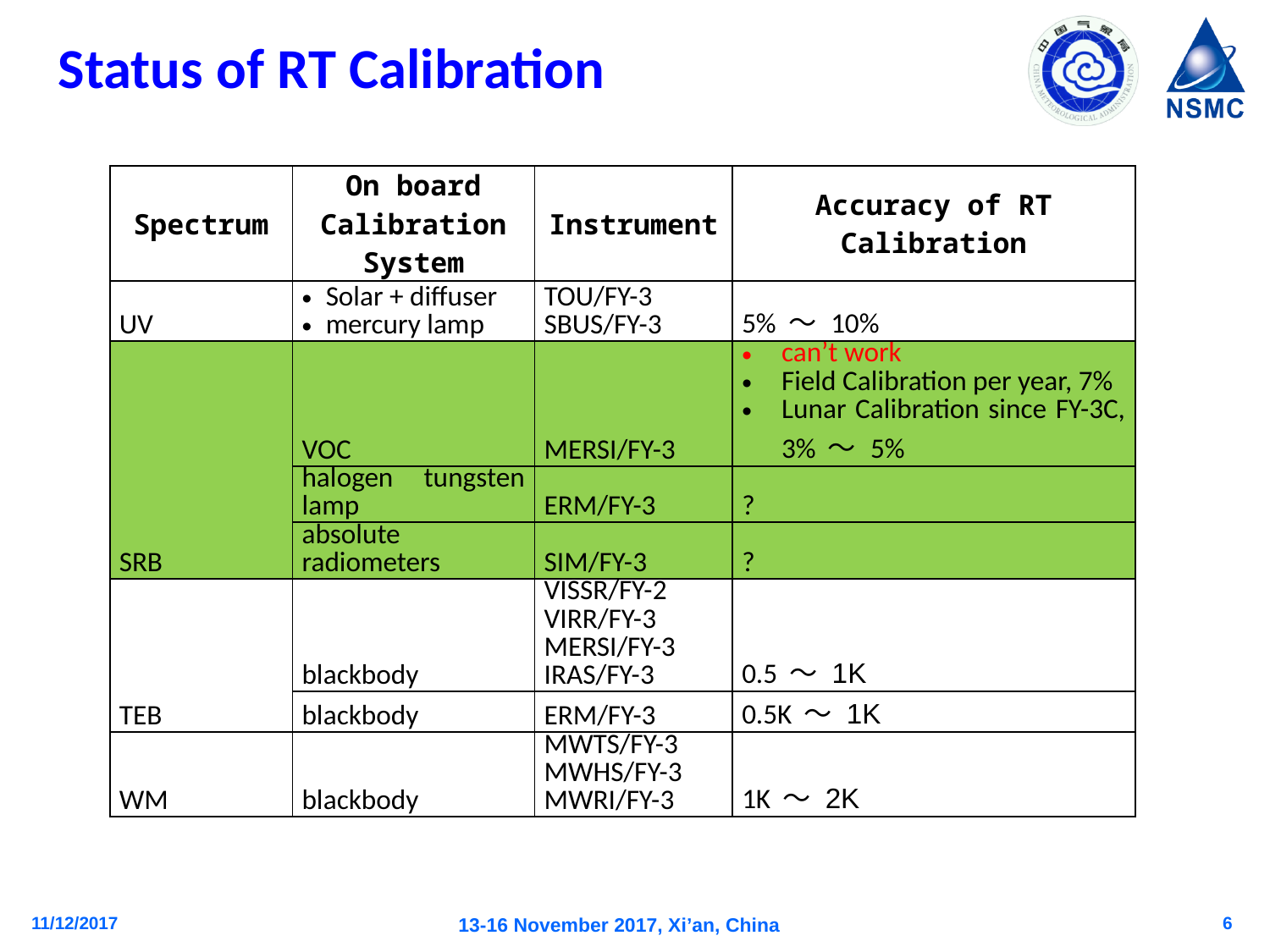

Status of RT Calibration
| Spectrum | On board Calibration System | Instrument | Accuracy of RT Calibration |
| --- | --- | --- | --- |
| UV | Solar + diffuser mercury lamp | TOU/FY-3 SBUS/FY-3 | 5% ～ 10% |
| SRB | VOC | MERSI/FY-3 | can’t work Field Calibration per year, 7% Lunar Calibration since FY-3C, 3% ～ 5% |
|  | halogen tungsten lamp | ERM/FY-3 | ? |
|  | absolute radiometers | SIM/FY-3 | ? |
| TEB | blackbody | VISSR/FY-2 VIRR/FY-3 MERSI/FY-3 IRAS/FY-3 | 0.5 ～ 1K |
|  | blackbody | ERM/FY-3 | 0.5K ～ 1K |
| WM | blackbody | MWTS/FY-3 MWHS/FY-3 MWRI/FY-3 | 1K ～ 2K |
11/12/2017
6